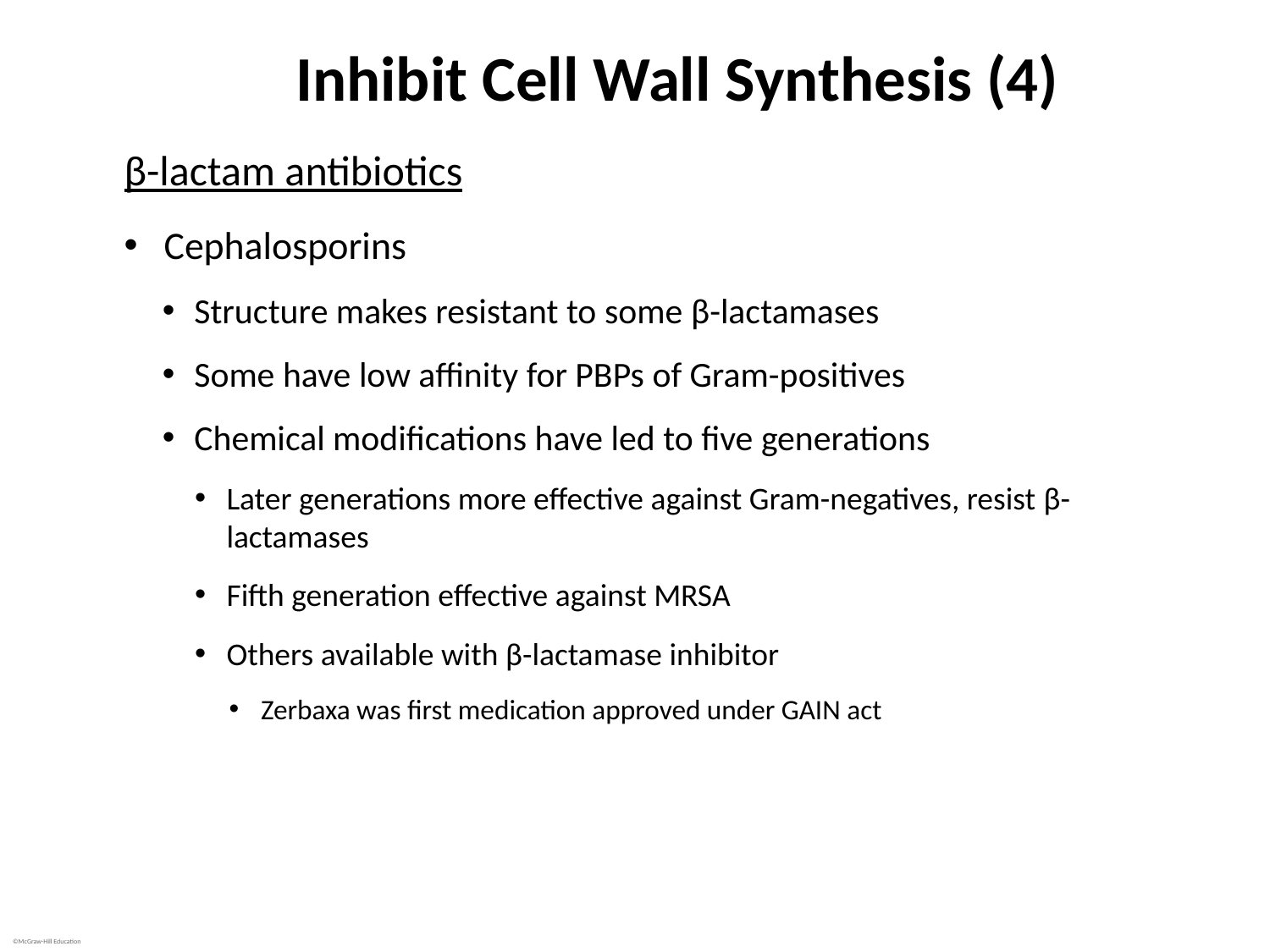

# Inhibit Cell Wall Synthesis (4)
β-lactam antibiotics
Cephalosporins
Structure makes resistant to some β-lactamases
Some have low affinity for PBPs of Gram-positives
Chemical modifications have led to five generations
Later generations more effective against Gram-negatives, resist β-lactamases
Fifth generation effective against MRSA
Others available with β-lactamase inhibitor
Zerbaxa was first medication approved under GAIN act